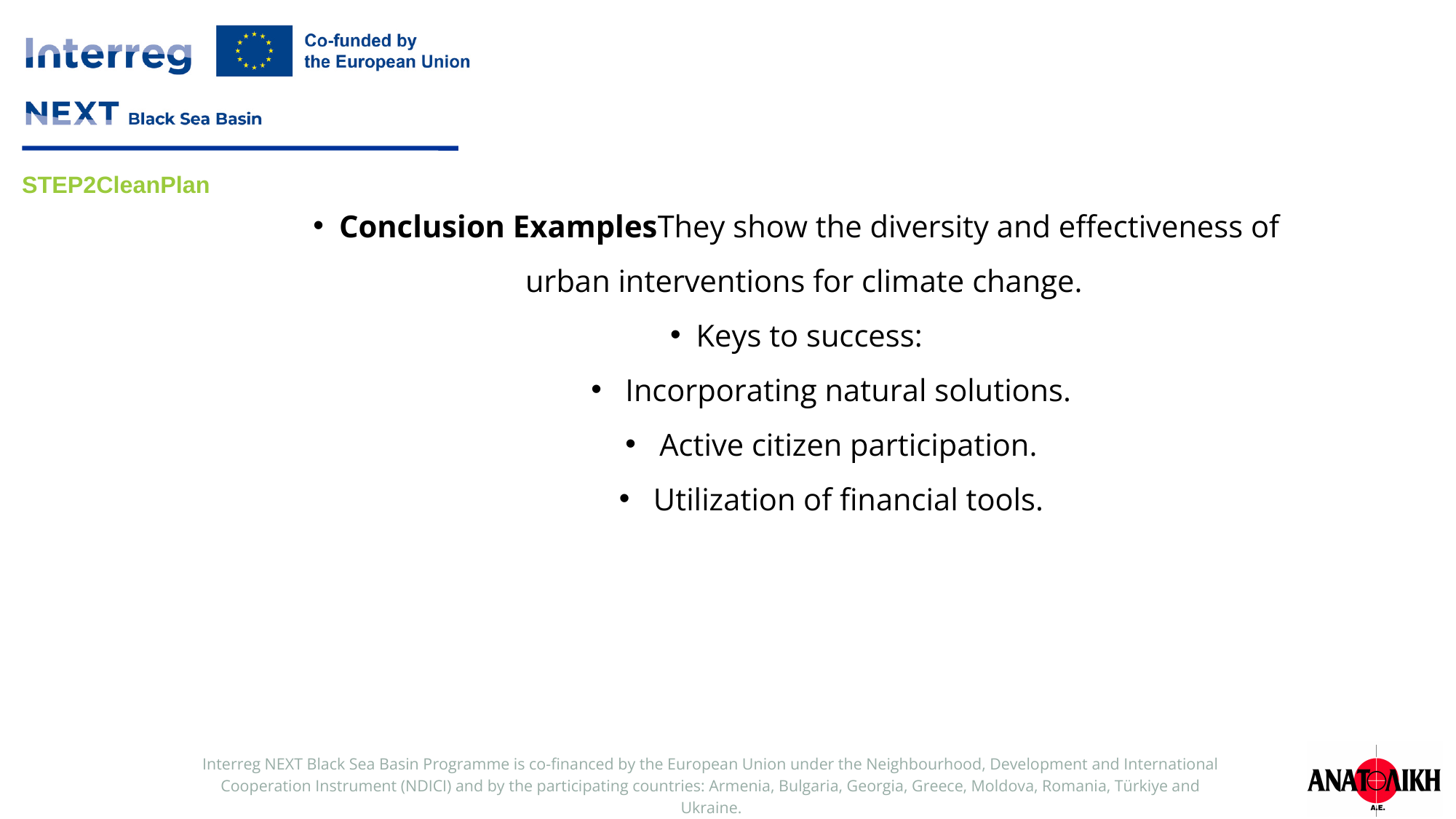

Conclusion ExamplesThey show the diversity and effectiveness of urban interventions for climate change.
Keys to success:
Incorporating natural solutions.
Active citizen participation.
Utilization of financial tools.